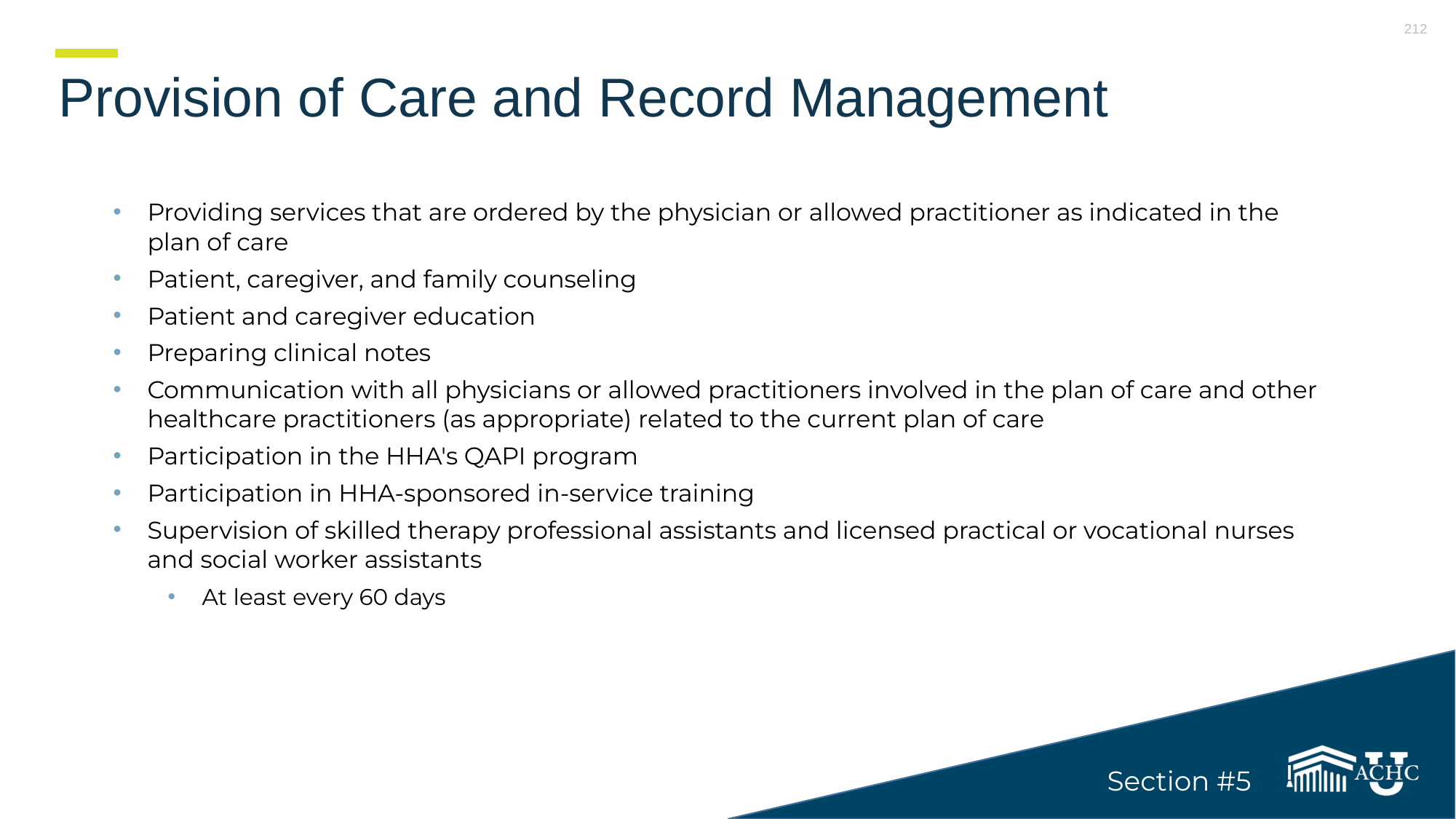

# Provision of Care and Record Management
Section 5
Providing services that are ordered by the physician or allowed practitioner as indicated in the plan of care
Patient, caregiver, and family counseling
Patient and caregiver education
Preparing clinical notes
Communication with all physicians or allowed practitioners involved in the plan of care and other healthcare practitioners (as appropriate) related to the current plan of care
Participation in the HHA's QAPI program
Participation in HHA-sponsored in-service training
Supervision of skilled therapy professional assistants and licensed practical or vocational nurses and social worker assistants
At least every 60 days
Section #5